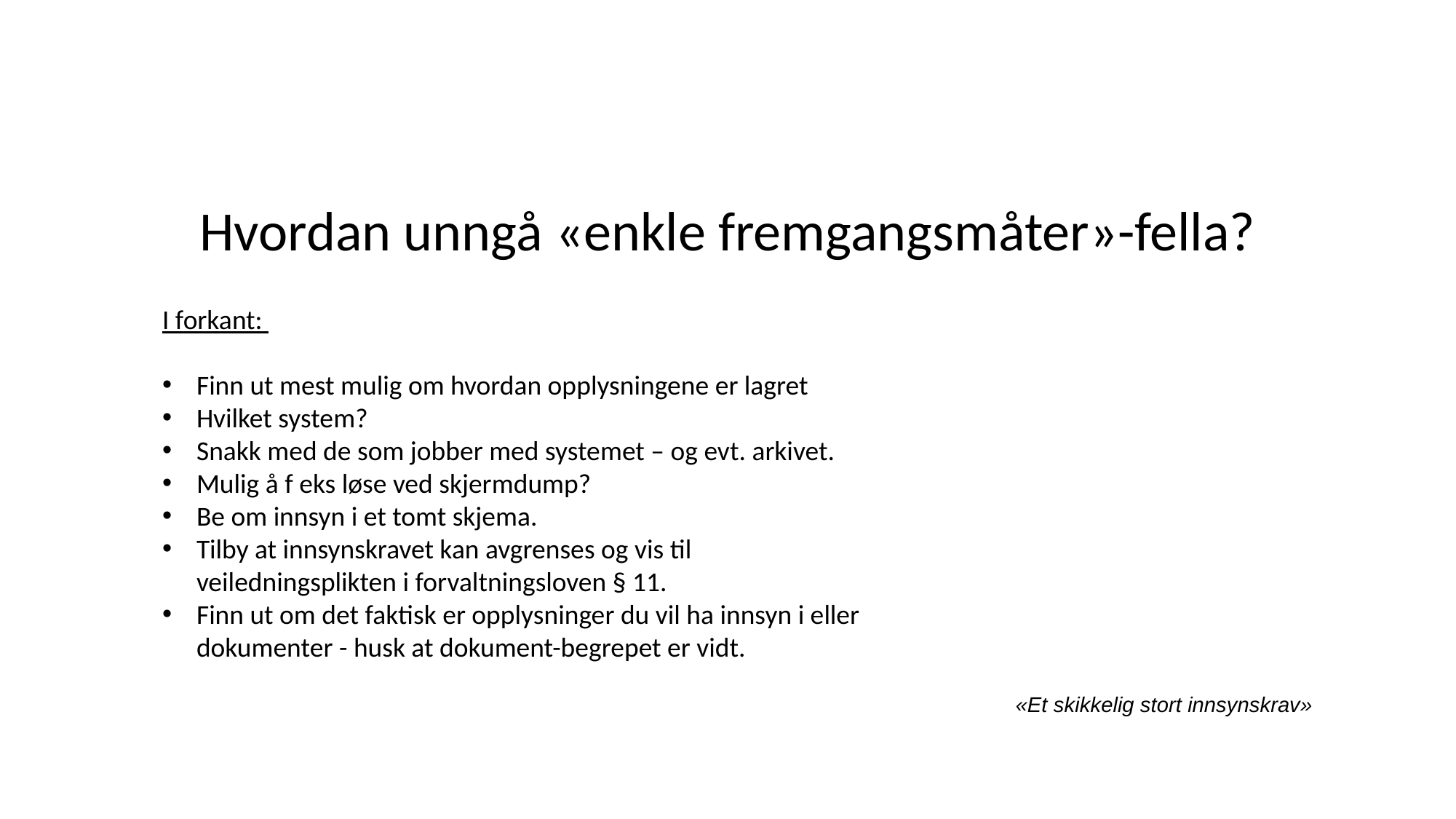

# Hvordan unngå «enkle fremgangsmåter»-fella?
I forkant:

Finn ut mest mulig om hvordan opplysningene er lagret
Hvilket system?
Snakk med de som jobber med systemet – og evt. arkivet.
Mulig å f eks løse ved skjermdump?
Be om innsyn i et tomt skjema.
Tilby at innsynskravet kan avgrenses og vis til veiledningsplikten i forvaltningsloven § 11.
Finn ut om det faktisk er opplysninger du vil ha innsyn i eller dokumenter - husk at dokument-begrepet er vidt.
«Et skikkelig stort innsynskrav»